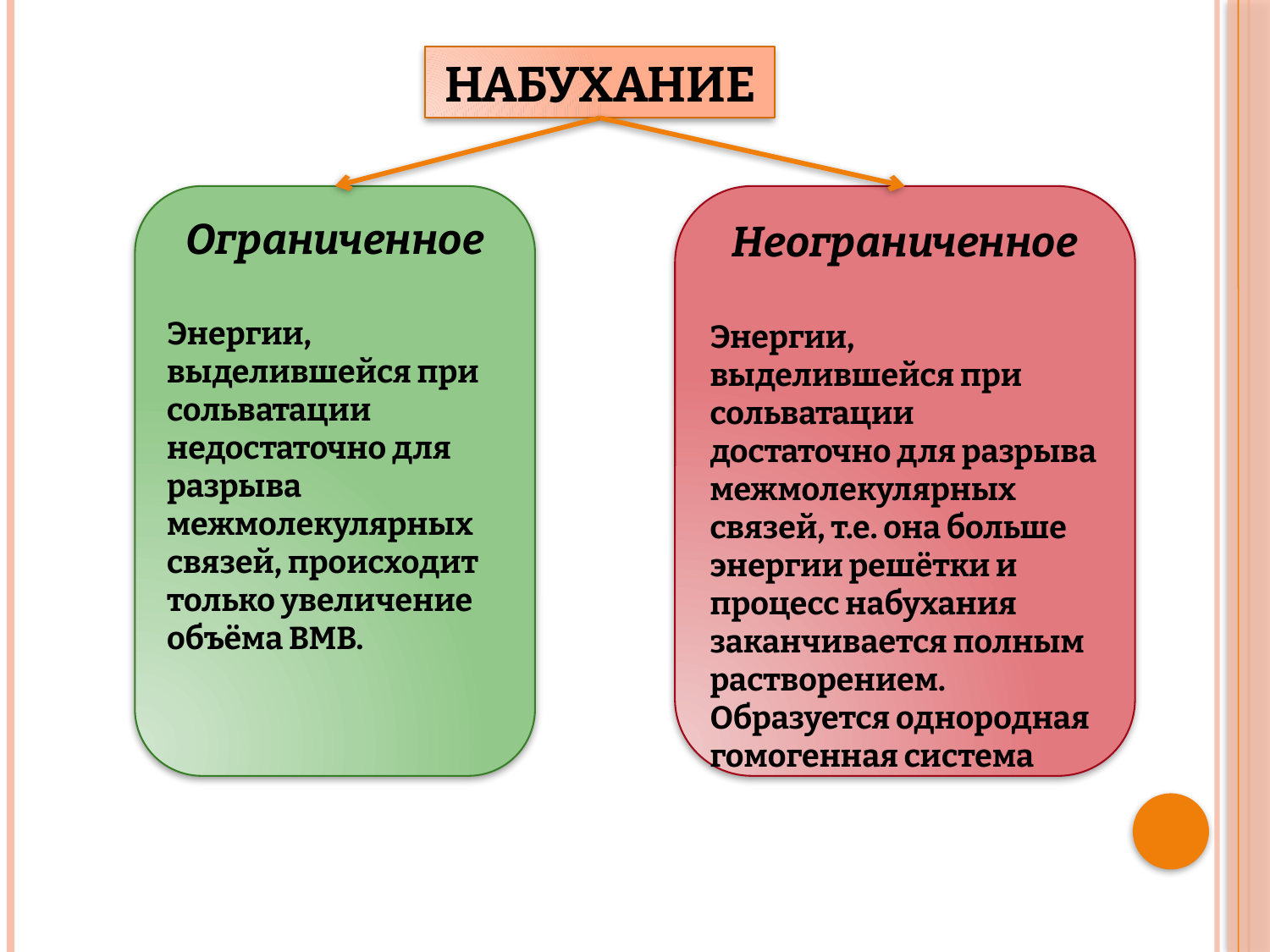

НАБУХАНИЕ
Ограниченное

Энергии, выделившейся при сольватации недостаточно для разрыва межмолекулярных связей, происходит только увеличение объёма ВМВ.
Неограниченное

Энергии, выделившейся при сольватации достаточно для разрыва межмолекулярных связей, т.е. она больше энергии решётки и процесс набухания заканчивается полным растворением. Образуется однородная гомогенная система